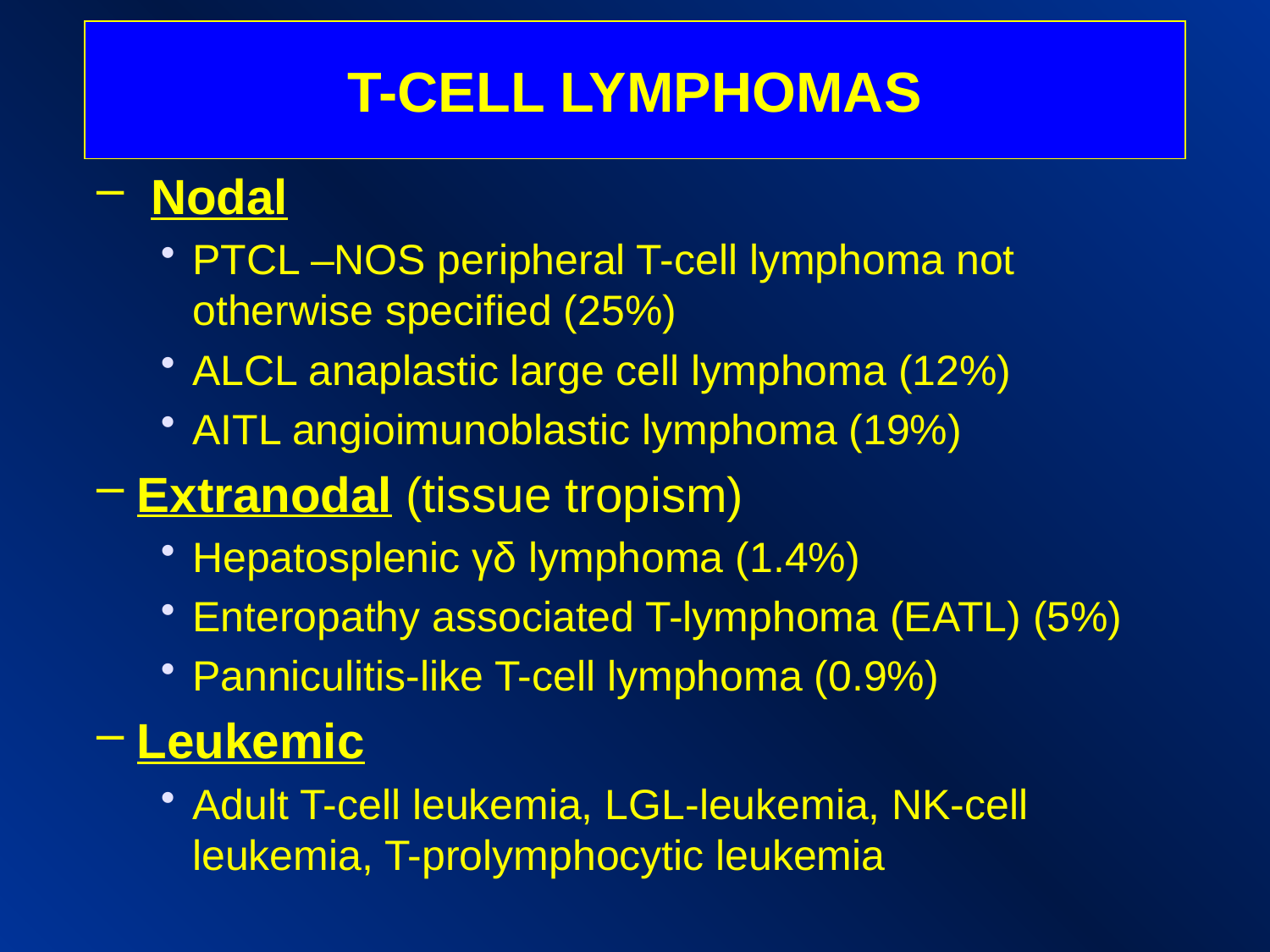

T-CELL LYMPHOMAS
 Nodal
PTCL –NOS peripheral T-cell lymphoma not otherwise specified (25%)
ALCL anaplastic large cell lymphoma (12%)
AITL angioimunoblastic lymphoma (19%)
Extranodal (tissue tropism)
Hepatosplenic γδ lymphoma (1.4%)
Enteropathy associated T-lymphoma (EATL) (5%)
Panniculitis-like T-cell lymphoma (0.9%)
Leukemic
Adult T-cell leukemia, LGL-leukemia, NK-cell leukemia, T-prolymphocytic leukemia